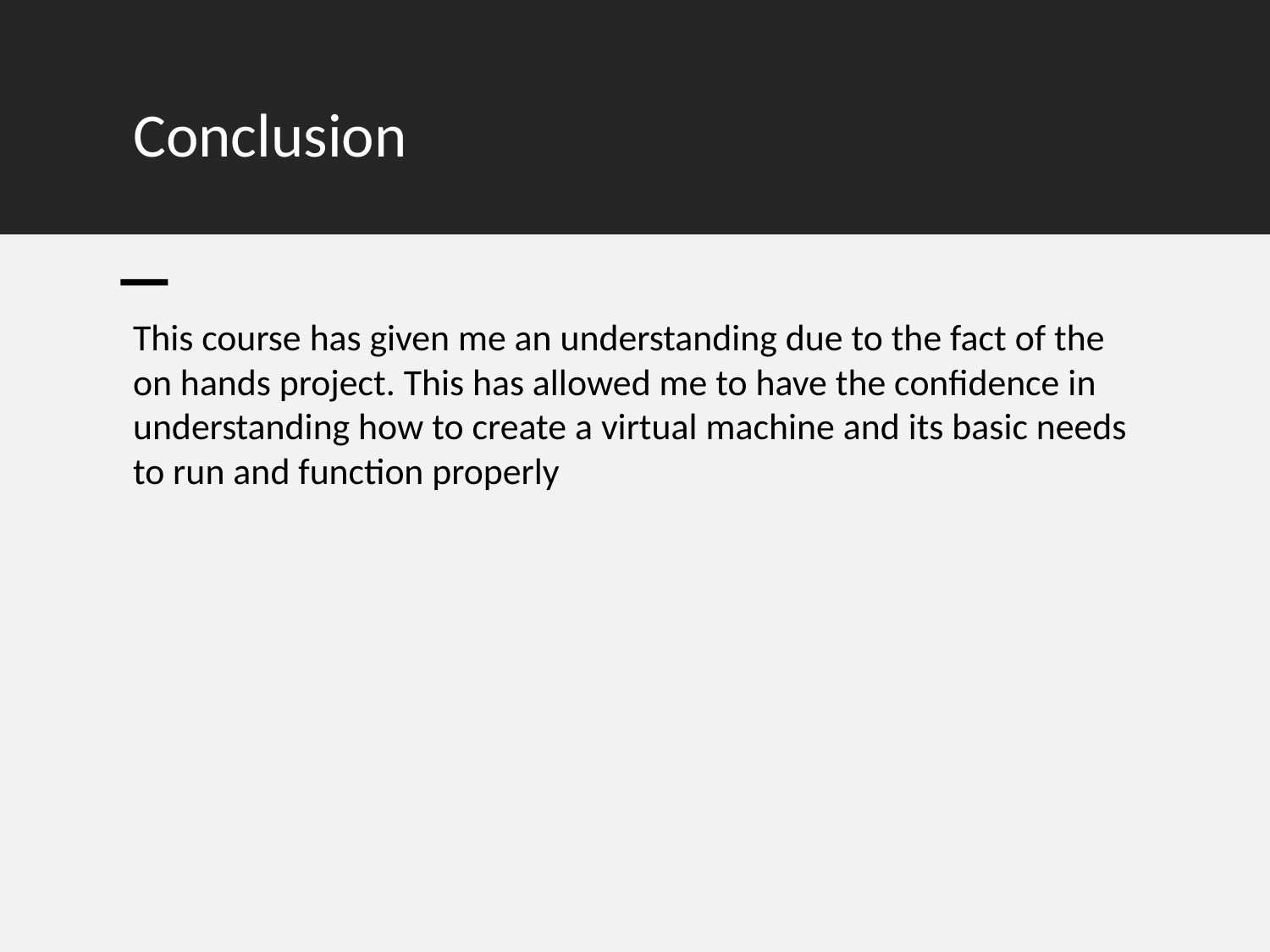

# Conclusion

This course has given me an understanding due to the fact of the on hands project. This has allowed me to have the confidence in understanding how to create a virtual machine and its basic needs to run and function properly